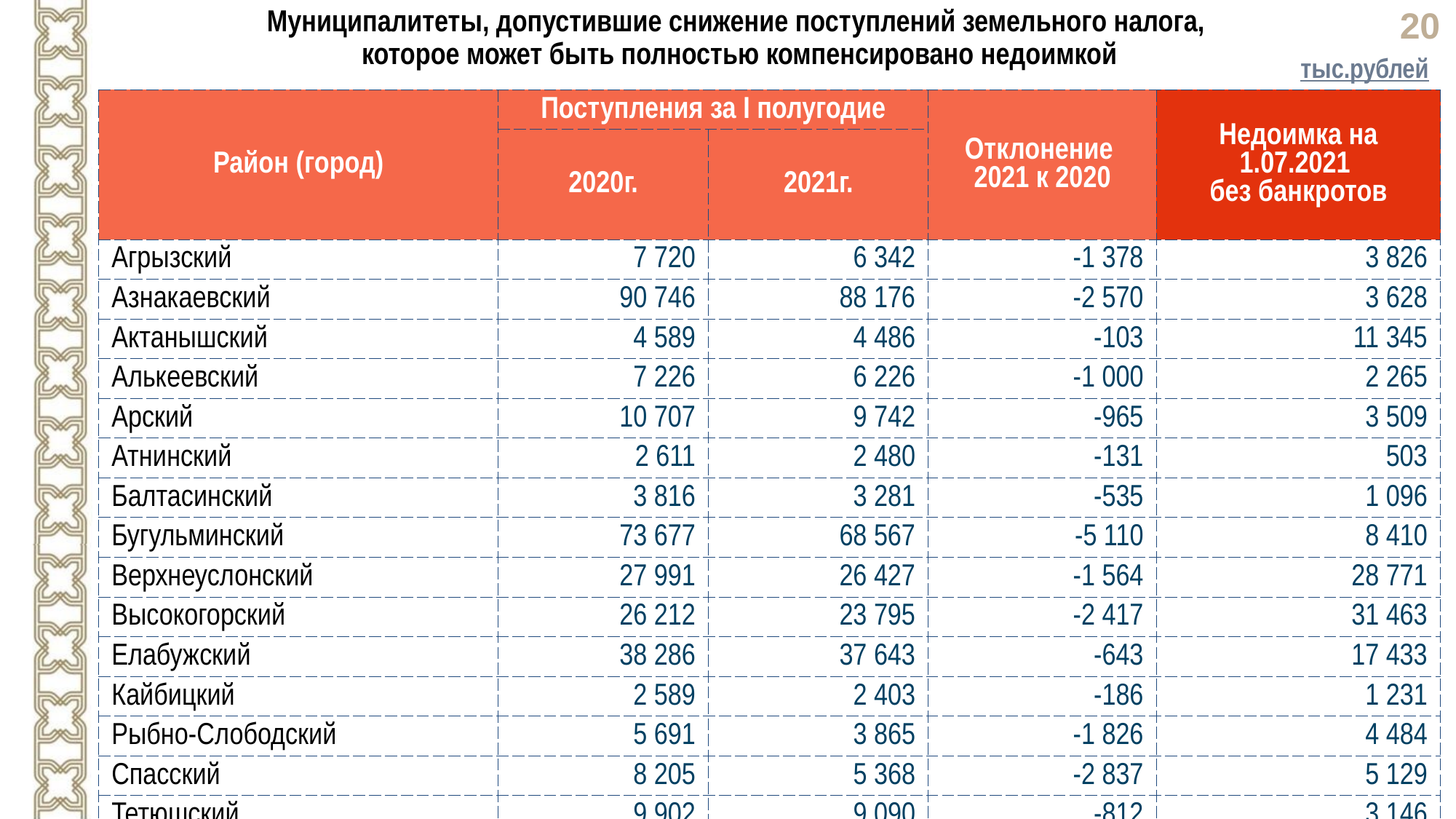

Муниципалитеты, допустившие снижение поступлений земельного налога,
которое может быть полностью компенсировано недоимкой
тыс.рублей
| Район (город) | Поступления за I полугодие |  | Отклонение 2021 к 2020 | Недоимка на 1.07.2021 без банкротов |
| --- | --- | --- | --- | --- |
|  | 2020г. | 2021г. |  |  |
| Агрызский | 7 720 | 6 342 | -1 378 | 3 826 |
| Азнакаевский | 90 746 | 88 176 | -2 570 | 3 628 |
| Актанышский | 4 589 | 4 486 | -103 | 11 345 |
| Алькеевский | 7 226 | 6 226 | -1 000 | 2 265 |
| Арский | 10 707 | 9 742 | -965 | 3 509 |
| Атнинский | 2 611 | 2 480 | -131 | 503 |
| Балтасинский | 3 816 | 3 281 | -535 | 1 096 |
| Бугульминский | 73 677 | 68 567 | -5 110 | 8 410 |
| Верхнеуслонский | 27 991 | 26 427 | -1 564 | 28 771 |
| Высокогорский | 26 212 | 23 795 | -2 417 | 31 463 |
| Елабужский | 38 286 | 37 643 | -643 | 17 433 |
| Кайбицкий | 2 589 | 2 403 | -186 | 1 231 |
| Рыбно-Слободский | 5 691 | 3 865 | -1 826 | 4 484 |
| Спасский | 8 205 | 5 368 | -2 837 | 5 129 |
| Тетюшский | 9 902 | 9 090 | -812 | 3 146 |